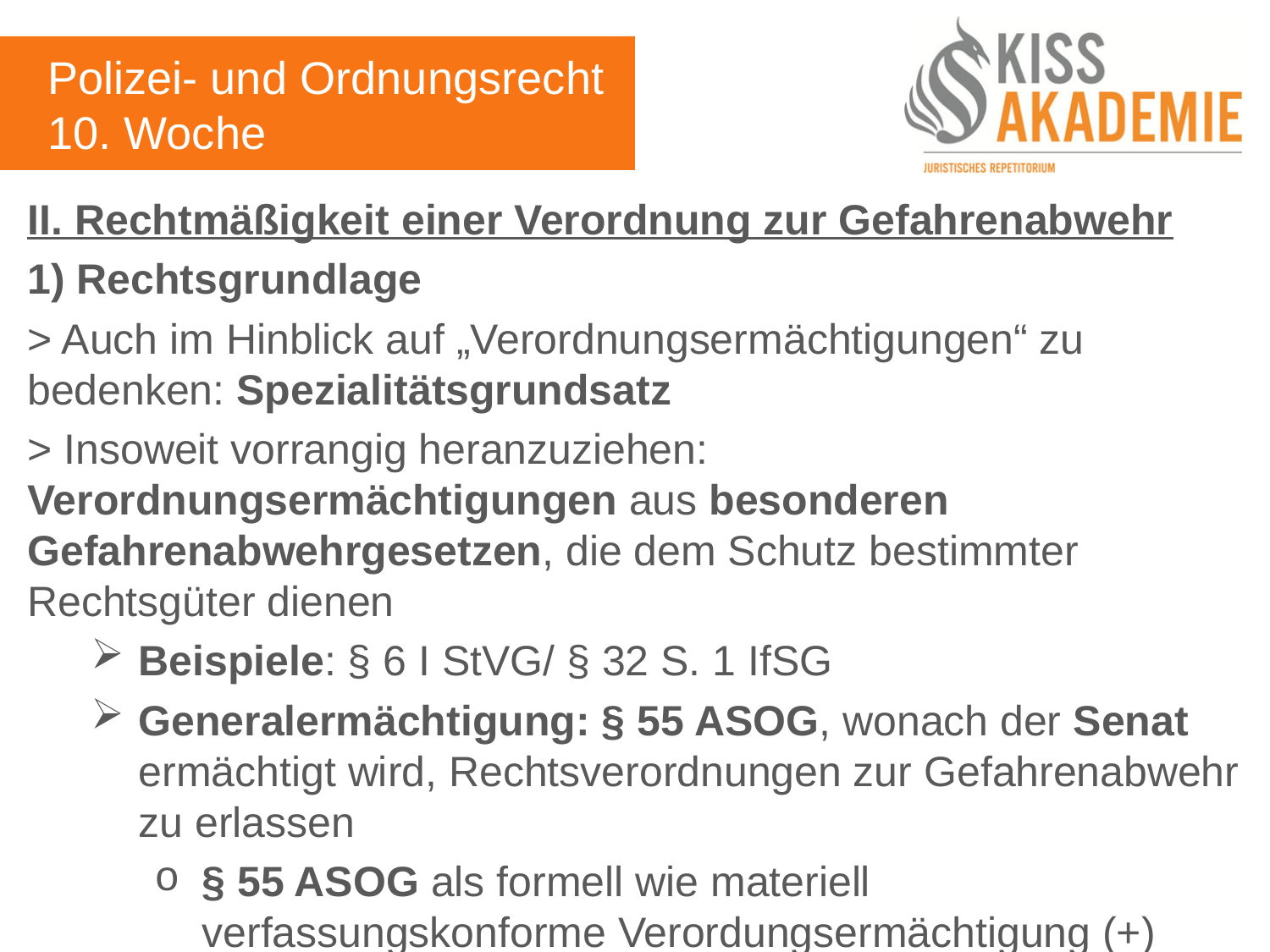

Polizei- und Ordnungsrecht
10. Woche
II. Rechtmäßigkeit einer Verordnung zur Gefahrenabwehr
1) Rechtsgrundlage
> Auch im Hinblick auf „Verordnungsermächtigungen“ zu bedenken: Spezialitätsgrundsatz
> Insoweit vorrangig heranzuziehen: Verordnungsermächtigungen aus besonderen Gefahrenabwehrgesetzen, die dem Schutz bestimmter Rechtsgüter dienen
Beispiele: § 6 I StVG/ § 32 S. 1 IfSG
Generalermächtigung: § 55 ASOG, wonach der Senat ermächtigt wird, Rechtsverordnungen zur Gefahrenabwehr zu erlassen
§ 55 ASOG als formell wie materiell verfassungskonforme Verordungsermächtigung (+)